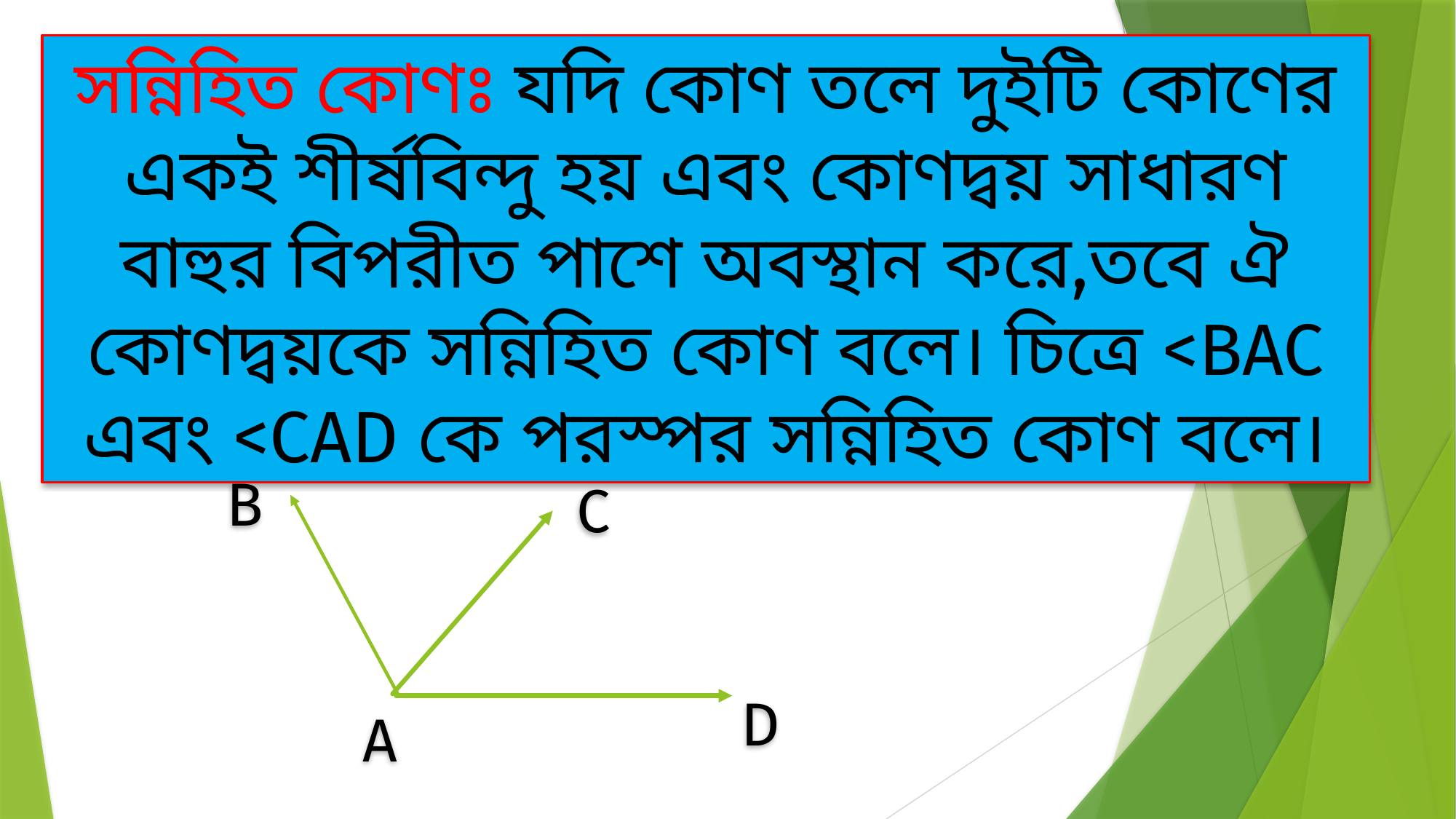

সন্নিহিত কোণঃ যদি কোণ তলে দুইটি কোণের একই শীর্ষবিন্দু হয় এবং কোণদ্বয় সাধারণ বাহুর বিপরীত পাশে অবস্থান করে,তবে ঐ কোণদ্বয়কে সন্নিহিত কোণ বলে। চিত্রে <BAC
এবং <CAD কে পরস্পর সন্নিহিত কোণ বলে।
B
C
D
A